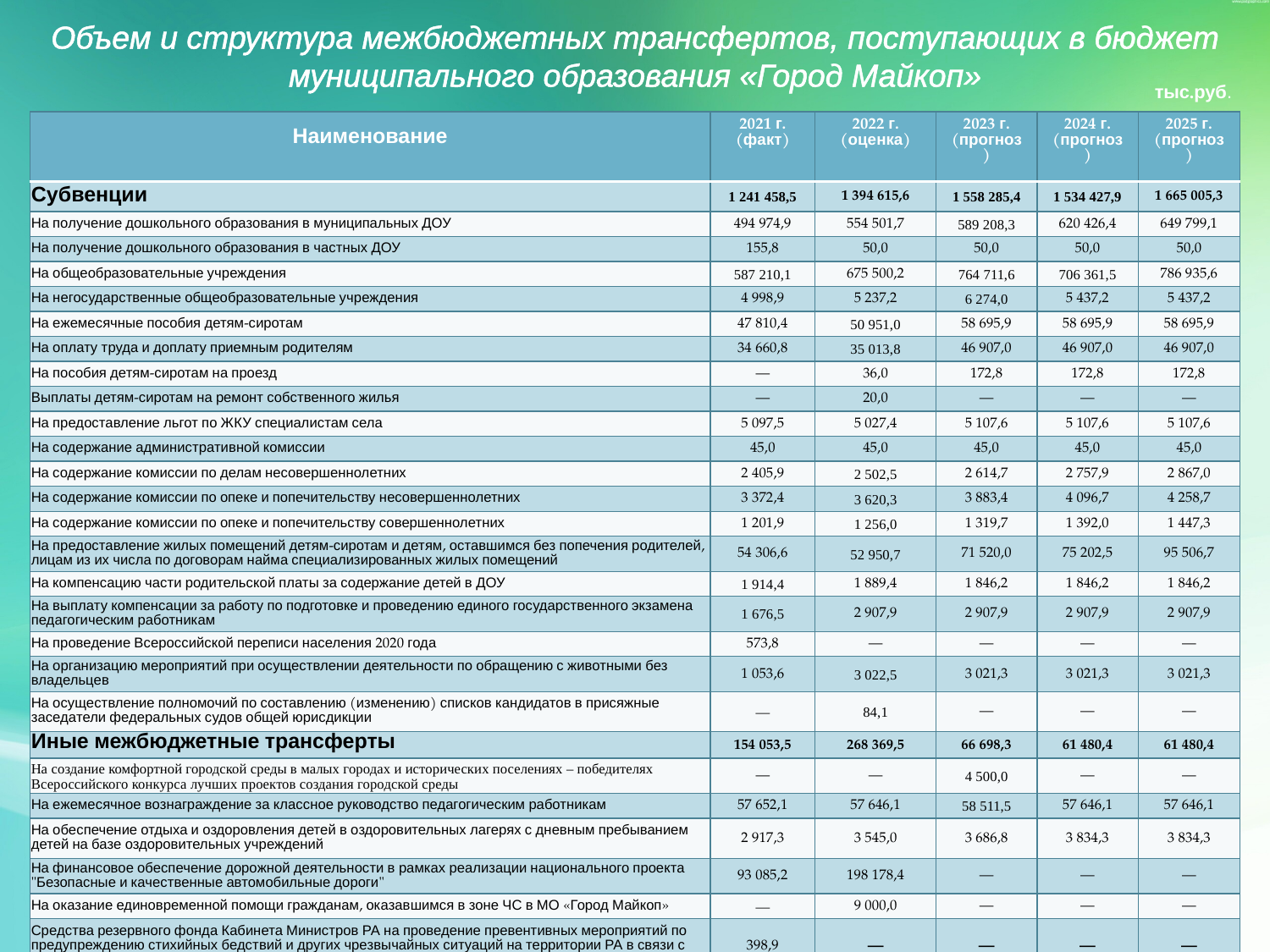

Объем и структура межбюджетных трансфертов, поступающих в бюджет муниципального образования «Город Майкоп»
тыс.руб.
| Наименование | 2021 г. (факт) | 2022 г. (оценка) | 2023 г. (прогноз) | 2024 г. (прогноз) | 2025 г. (прогноз) |
| --- | --- | --- | --- | --- | --- |
| Субвенции | 1 241 458,5 | 1 394 615,6 | 1 558 285,4 | 1 534 427,9 | 1 665 005,3 |
| На получение дошкольного образования в муниципальных ДОУ | 494 974,9 | 554 501,7 | 589 208,3 | 620 426,4 | 649 799,1 |
| На получение дошкольного образования в частных ДОУ | 155,8 | 50,0 | 50,0 | 50,0 | 50,0 |
| На общеобразовательные учреждения | 587 210,1 | 675 500,2 | 764 711,6 | 706 361,5 | 786 935,6 |
| На негосударственные общеобразовательные учреждения | 4 998,9 | 5 237,2 | 6 274,0 | 5 437,2 | 5 437,2 |
| На ежемесячные пособия детям-сиротам | 47 810,4 | 50 951,0 | 58 695,9 | 58 695,9 | 58 695,9 |
| На оплату труда и доплату приемным родителям | 34 660,8 | 35 013,8 | 46 907,0 | 46 907,0 | 46 907,0 |
| На пособия детям-сиротам на проезд | — | 36,0 | 172,8 | 172,8 | 172,8 |
| Выплаты детям-сиротам на ремонт собственного жилья | — | 20,0 | — | — | — |
| На предоставление льгот по ЖКУ специалистам села | 5 097,5 | 5 027,4 | 5 107,6 | 5 107,6 | 5 107,6 |
| На содержание административной комиссии | 45,0 | 45,0 | 45,0 | 45,0 | 45,0 |
| На содержание комиссии по делам несовершеннолетних | 2 405,9 | 2 502,5 | 2 614,7 | 2 757,9 | 2 867,0 |
| На содержание комиссии по опеке и попечительству несовершеннолетних | 3 372,4 | 3 620,3 | 3 883,4 | 4 096,7 | 4 258,7 |
| На содержание комиссии по опеке и попечительству совершеннолетних | 1 201,9 | 1 256,0 | 1 319,7 | 1 392,0 | 1 447,3 |
| На предоставление жилых помещений детям-сиротам и детям, оставшимся без попечения родителей, лицам из их числа по договорам найма специализированных жилых помещений | 54 306,6 | 52 950,7 | 71 520,0 | 75 202,5 | 95 506,7 |
| На компенсацию части родительской платы за содержание детей в ДОУ | 1 914,4 | 1 889,4 | 1 846,2 | 1 846,2 | 1 846,2 |
| На выплату компенсации за работу по подготовке и проведению единого государственного экзамена педагогическим работникам | 1 676,5 | 2 907,9 | 2 907,9 | 2 907,9 | 2 907,9 |
| На проведение Всероссийской переписи населения 2020 года | 573,8 | — | — | — | — |
| На организацию мероприятий при осуществлении деятельности по обращению с животными без владельцев | 1 053,6 | 3 022,5 | 3 021,3 | 3 021,3 | 3 021,3 |
| На осуществление полномочий по составлению (изменению) списков кандидатов в присяжные заседатели федеральных судов общей юрисдикции | — | 84,1 | — | — | — |
| Иные межбюджетные трансферты | 154 053,5 | 268 369,5 | 66 698,3 | 61 480,4 | 61 480,4 |
| На создание комфортной городской среды в малых городах и исторических поселениях – победителях Всероссийского конкурса лучших проектов создания городской среды | — | — | 4 500,0 | — | — |
| На ежемесячное вознаграждение за классное руководство педагогическим работникам | 57 652,1 | 57 646,1 | 58 511,5 | 57 646,1 | 57 646,1 |
| На обеспечение отдыха и оздоровления детей в оздоровительных лагерях с дневным пребыванием детей на базе оздоровительных учреждений | 2 917,3 | 3 545,0 | 3 686,8 | 3 834,3 | 3 834,3 |
| На финансовое обеспечение дорожной деятельности в рамках реализации национального проекта "Безопасные и качественные автомобильные дороги" | 93 085,2 | 198 178,4 | — | — | — |
| На оказание единовременной помощи гражданам, оказавшимся в зоне ЧС в МО «Город Майкоп» | — | 9 000,0 | — | — | — |
| Средства резервного фонда Кабинета Министров РА на проведение превентивных мероприятий по предупреждению стихийных бедствий и других чрезвычайных ситуаций на территории РА в связи с угрозой распространения новой коронавирусной инфекции (COVID-19) | 398,9 | — | — | — | — |